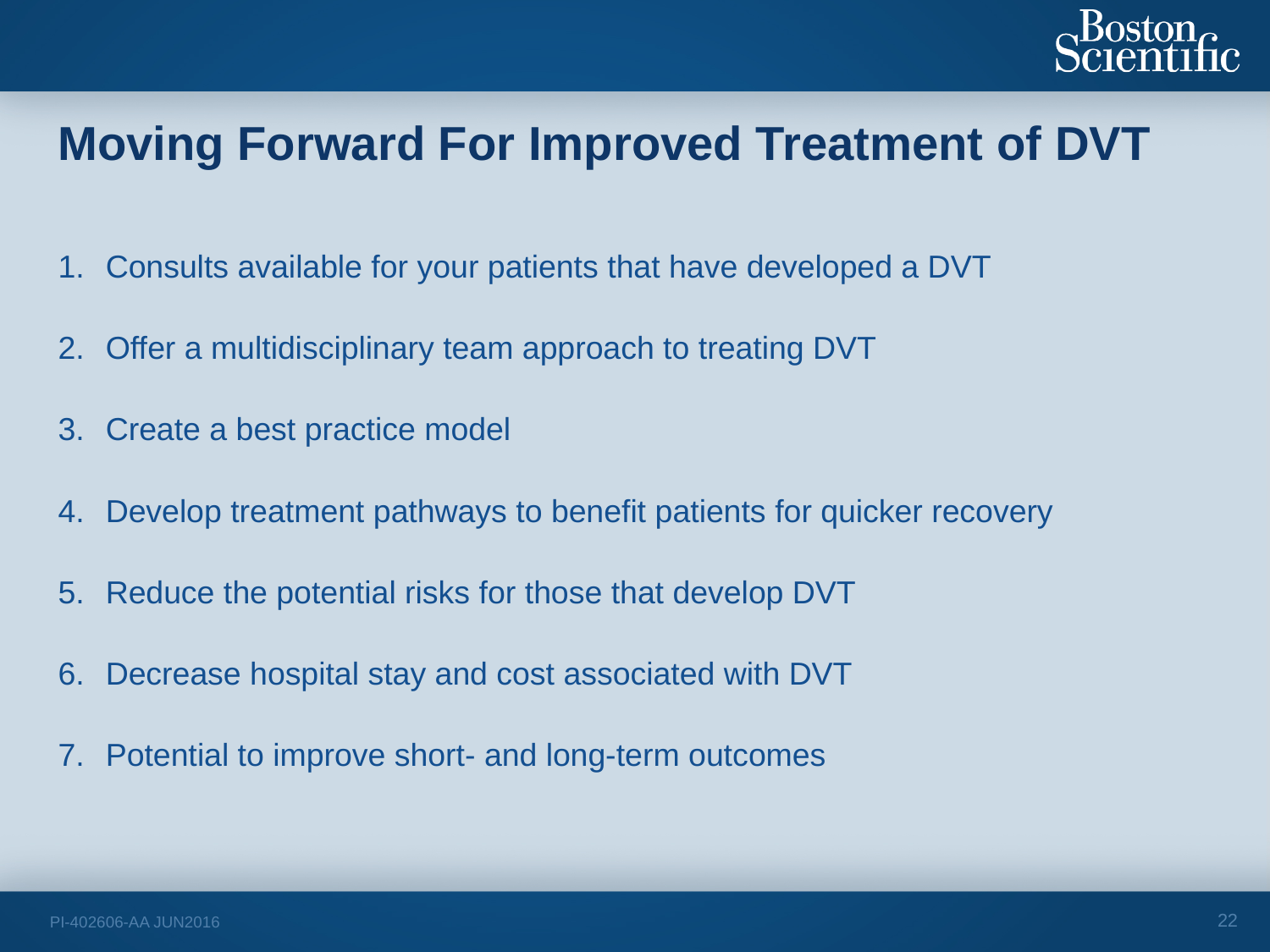

Moving Forward For Improved Treatment of DVT
Consults available for your patients that have developed a DVT
Offer a multidisciplinary team approach to treating DVT
Create a best practice model
Develop treatment pathways to benefit patients for quicker recovery
Reduce the potential risks for those that develop DVT
Decrease hospital stay and cost associated with DVT
Potential to improve short- and long-term outcomes
22